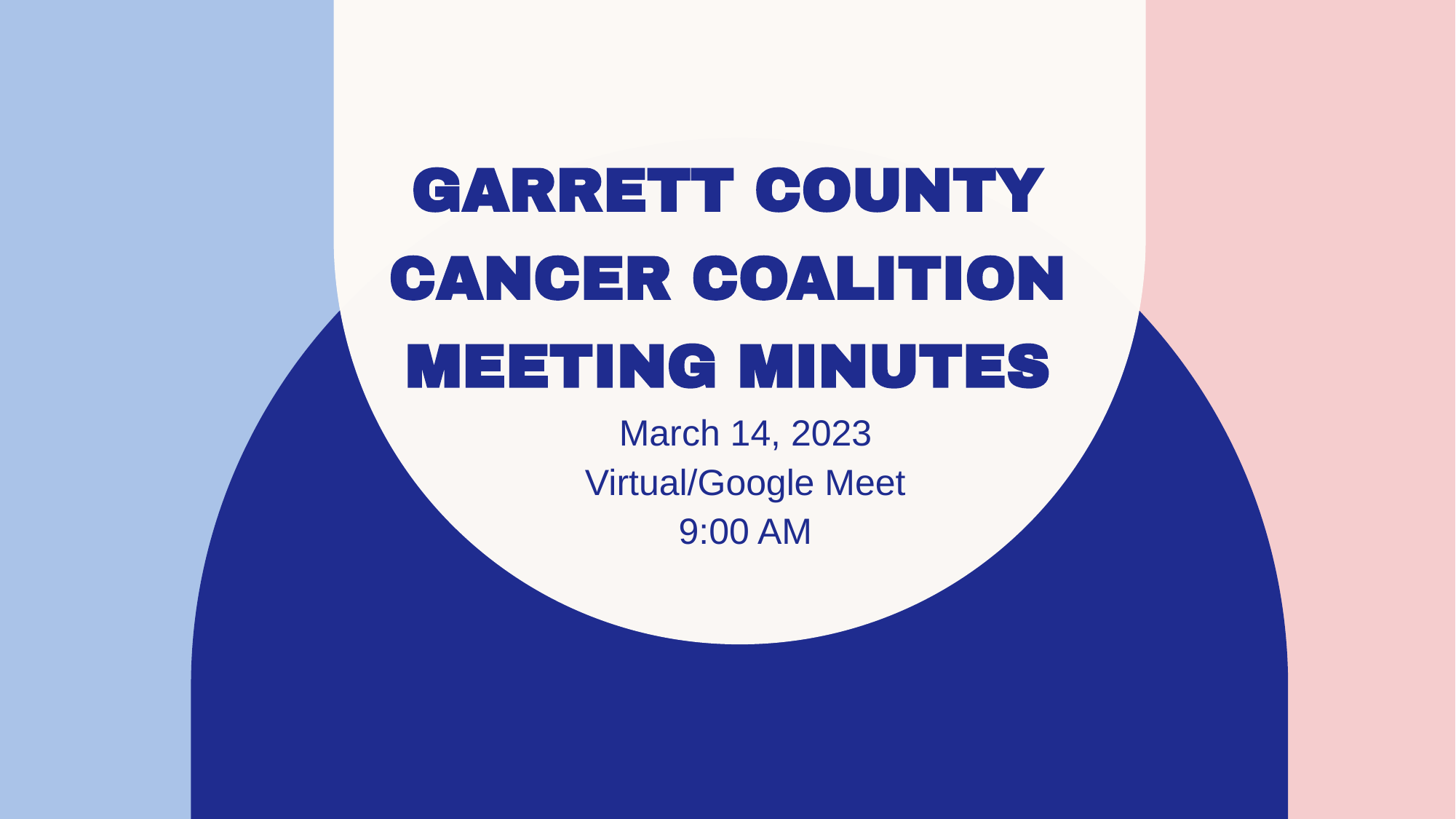

# GARRETT COUNTY CANCER COALITION MEETING MINUTES
March 14, 2023
Virtual/Google Meet
9:00 AM